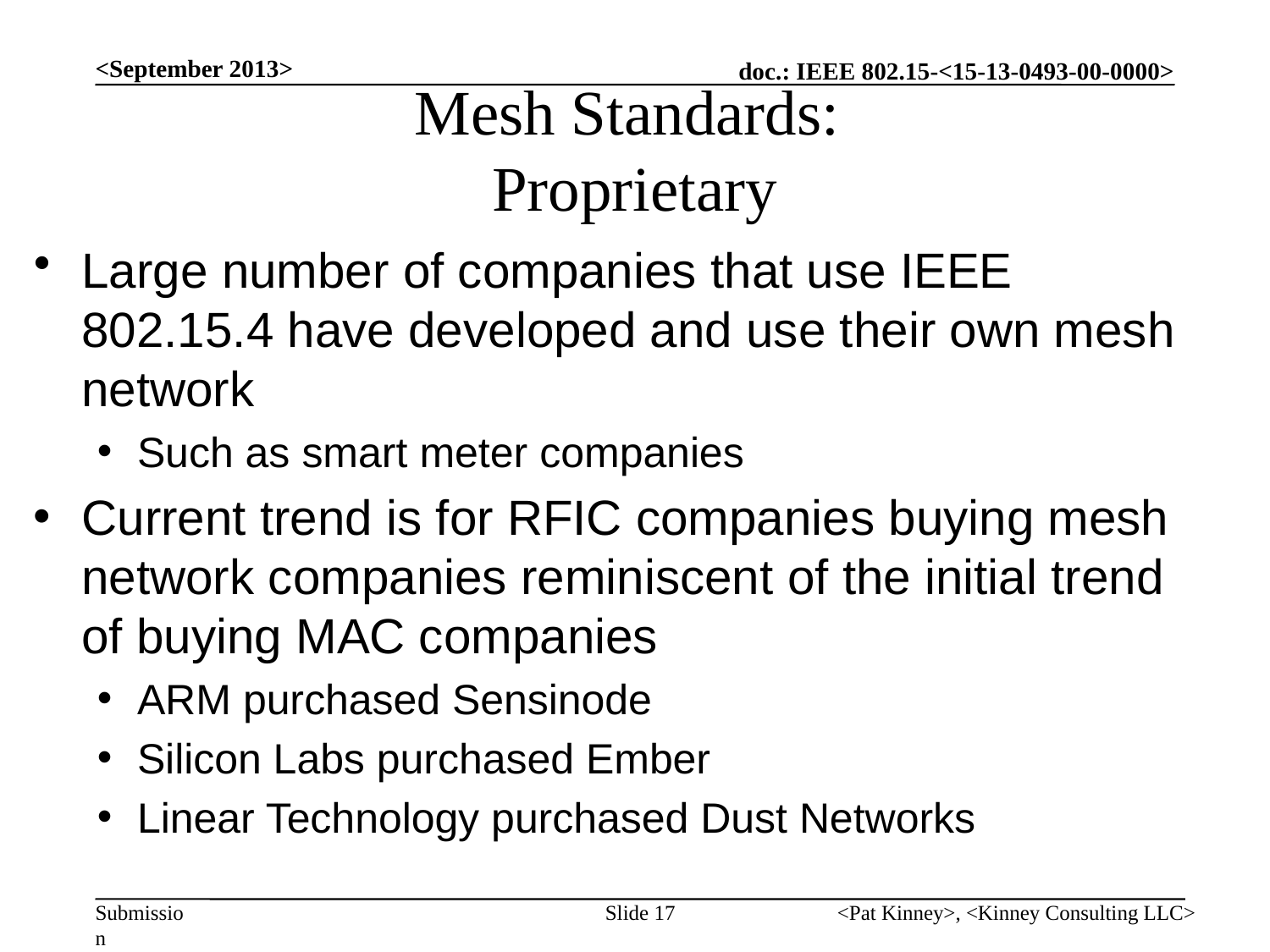

<September 2013>
# Mesh Standards: Proprietary
Large number of companies that use IEEE 802.15.4 have developed and use their own mesh network
Such as smart meter companies
Current trend is for RFIC companies buying mesh network companies reminiscent of the initial trend of buying MAC companies
ARM purchased Sensinode
Silicon Labs purchased Ember
Linear Technology purchased Dust Networks

Slide 17
<Pat Kinney>, <Kinney Consulting LLC>